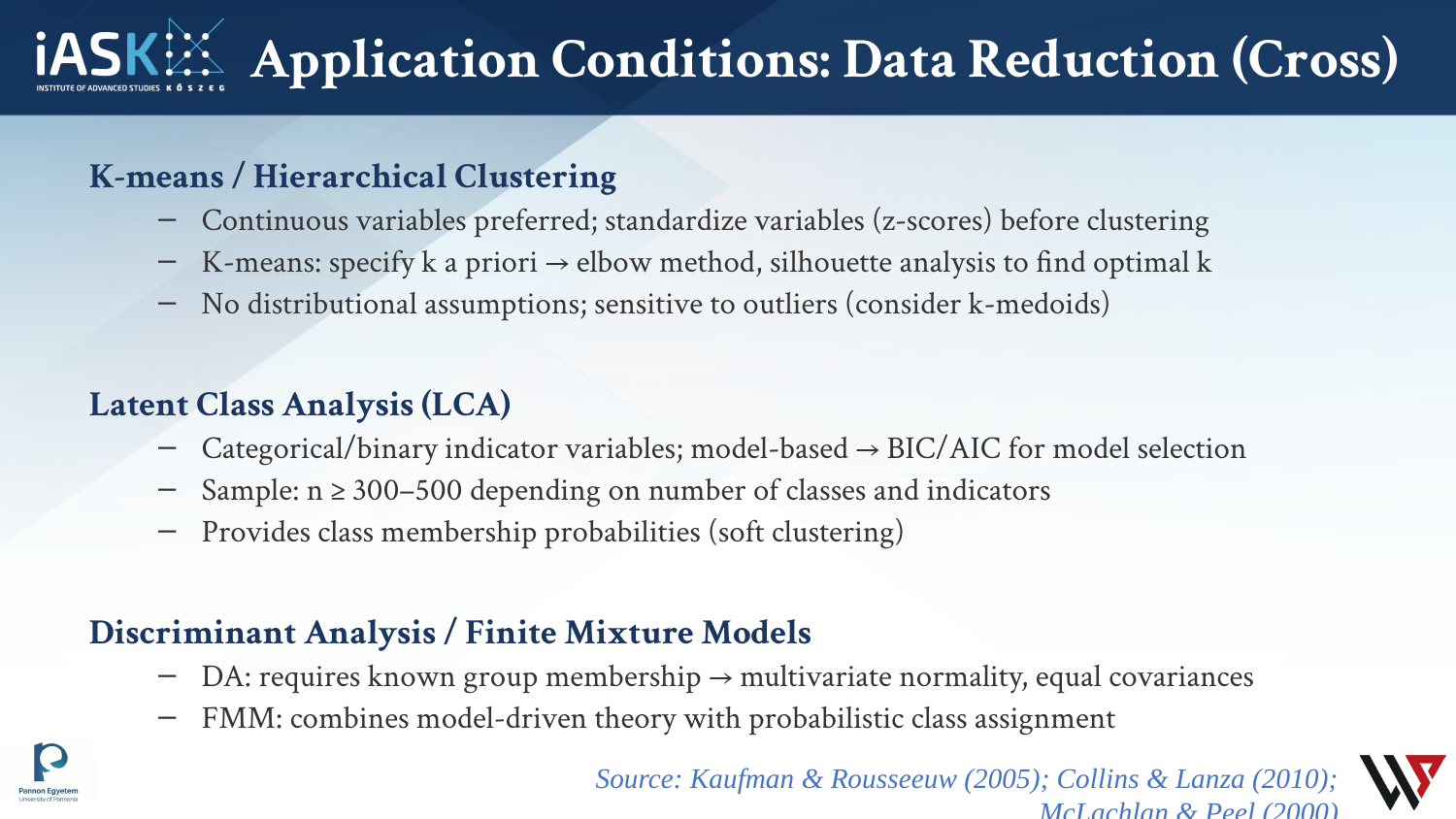

# Application Conditions: Data Reduction (Cross)
K-means / Hierarchical Clustering
Continuous variables preferred; standardize variables (z-scores) before clustering
K-means: specify k a priori → elbow method, silhouette analysis to find optimal k
No distributional assumptions; sensitive to outliers (consider k-medoids)

Latent Class Analysis (LCA)
Categorical/binary indicator variables; model-based → BIC/AIC for model selection
Sample: n ≥ 300–500 depending on number of classes and indicators
Provides class membership probabilities (soft clustering)

Discriminant Analysis / Finite Mixture Models
DA: requires known group membership → multivariate normality, equal covariances
FMM: combines model-driven theory with probabilistic class assignment
Source: Kaufman & Rousseeuw (2005); Collins & Lanza (2010); McLachlan & Peel (2000)